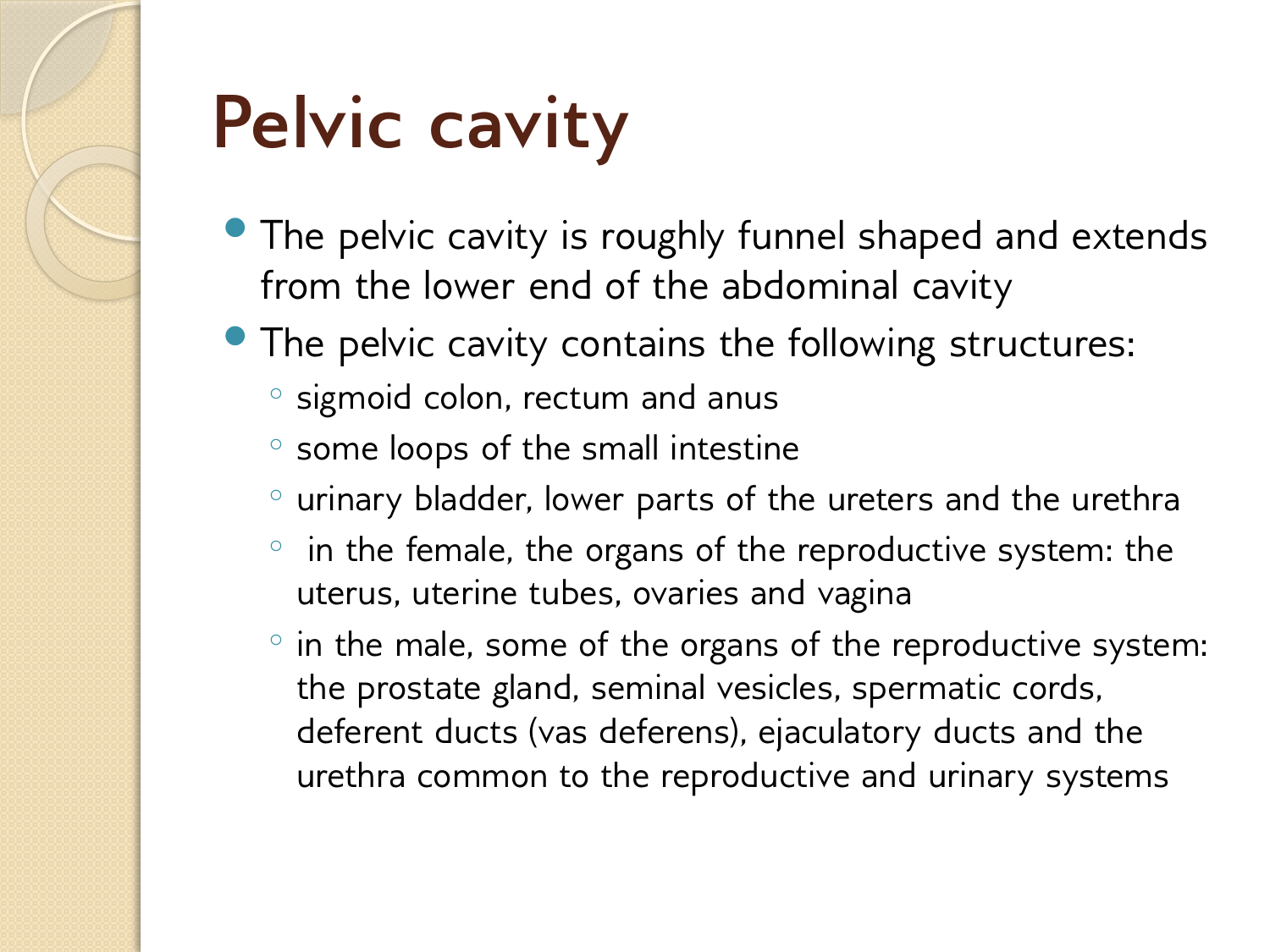

# Pelvic cavity
The pelvic cavity is roughly funnel shaped and extends from the lower end of the abdominal cavity
The pelvic cavity contains the following structures:
sigmoid colon, rectum and anus
some loops of the small intestine
urinary bladder, lower parts of the ureters and the urethra
 in the female, the organs of the reproductive system: the uterus, uterine tubes, ovaries and vagina
in the male, some of the organs of the reproductive system: the prostate gland, seminal vesicles, spermatic cords, deferent ducts (vas deferens), ejaculatory ducts and the urethra common to the reproductive and urinary systems